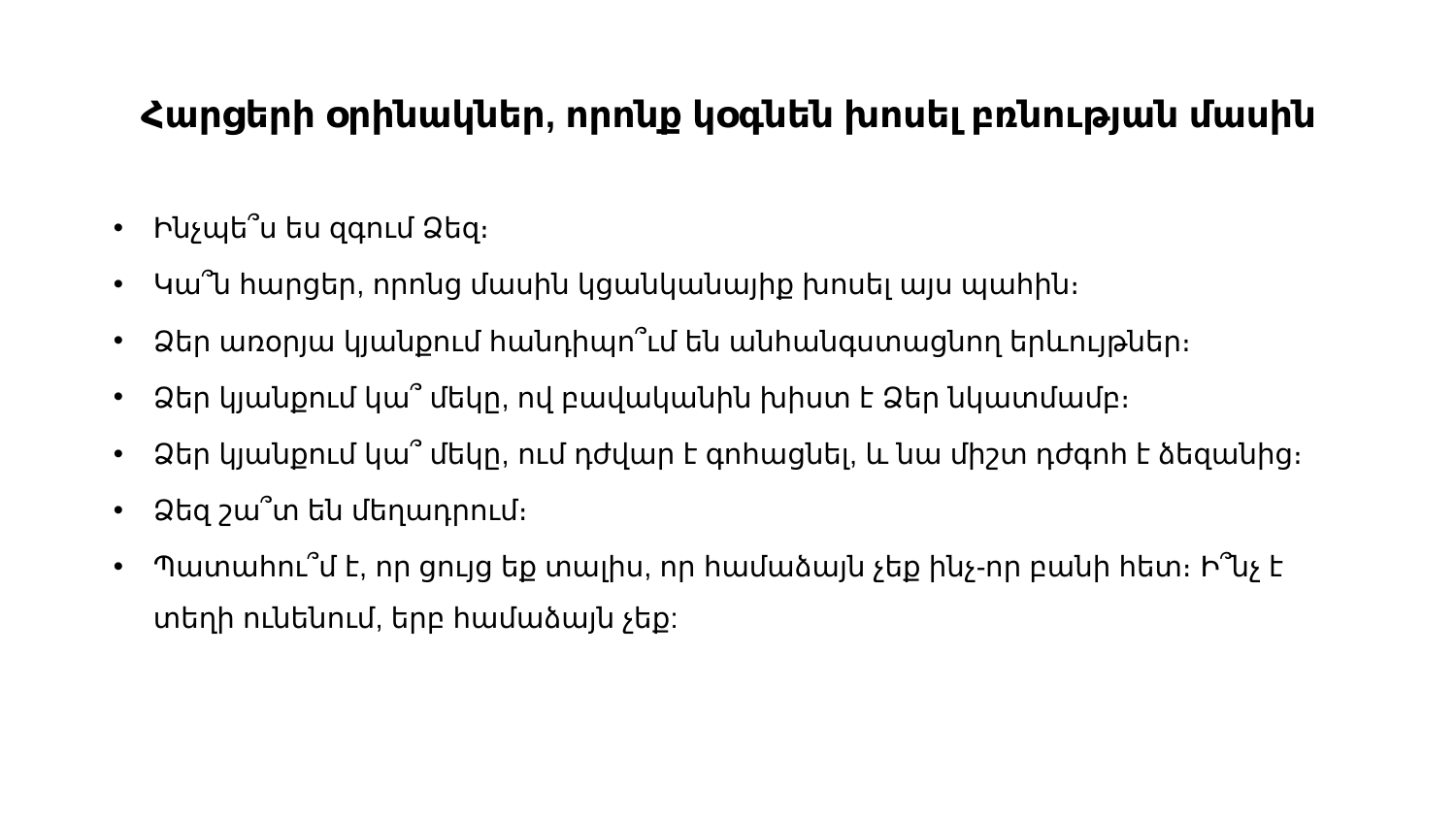

71
# Հարցերի օրինակներ, որոնք կօգնեն խոսել բռնության մասին
Ինչպե՞ս ես զգում Ձեզ։
Կա՞ն հարցեր, որոնց մասին կցանկանայիք խոսել այս պահին։
Ձեր առօրյա կյանքում հանդիպո՞ւմ են անհանգստացնող երևույթներ։
Ձեր կյանքում կա՞ մեկը, ով բավականին խիստ է Ձեր նկատմամբ։
Ձեր կյանքում կա՞ մեկը, ում դժվար է գոհացնել, և նա միշտ դժգոհ է ձեզանից։
Ձեզ շա՞տ են մեղադրում։
Պատահու՞մ է, որ ցույց եք տալիս, որ համաձայն չեք ինչ-որ բանի հետ։ Ի՞նչ է տեղի ունենում, երբ համաձայն չեք: